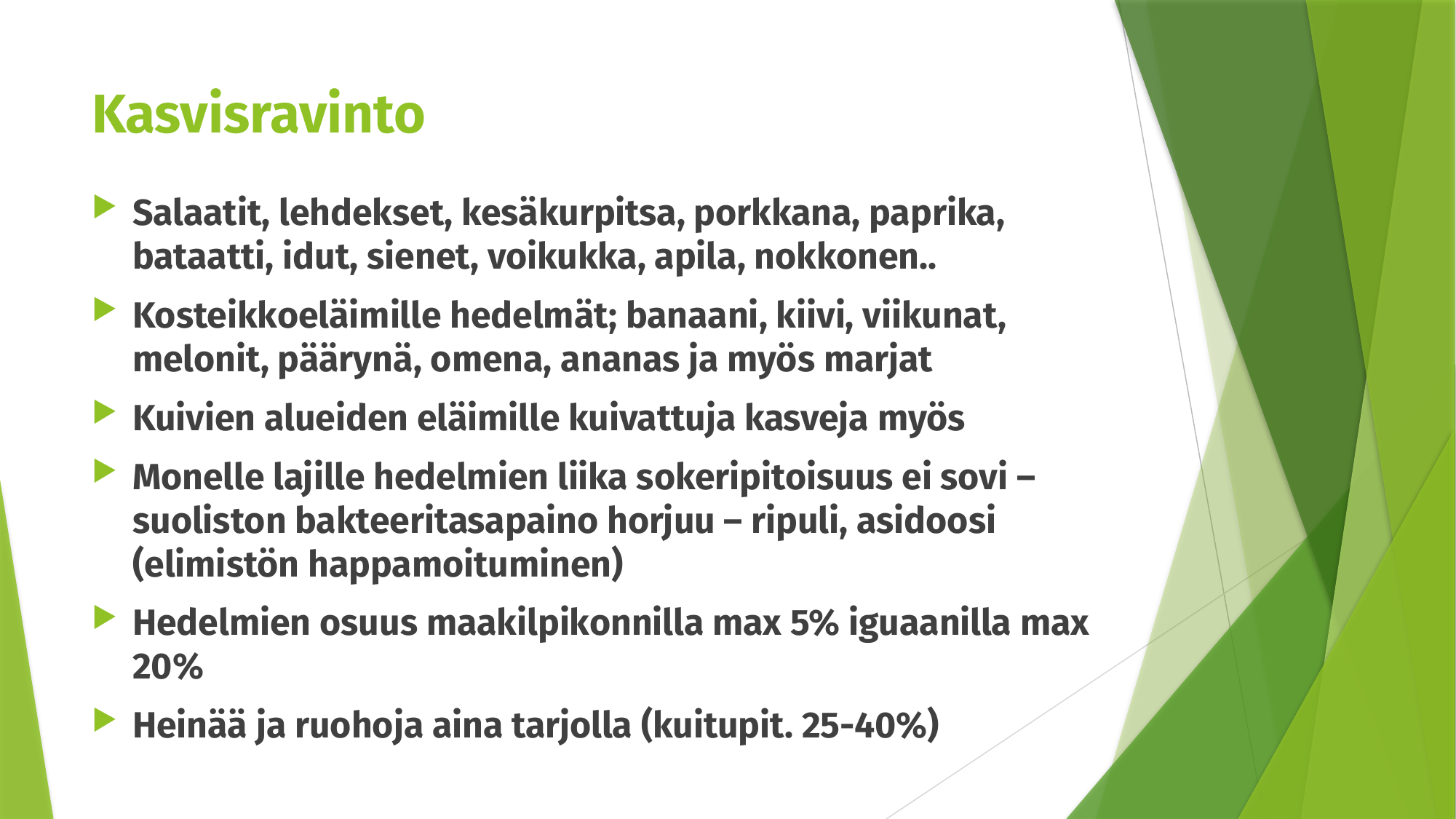

# Kasvisravinto
Salaatit, lehdekset, kesäkurpitsa, porkkana, paprika, bataatti, idut, sienet, voikukka, apila, nokkonen..
Kosteikkoeläimille hedelmät; banaani, kiivi, viikunat, melonit, päärynä, omena, ananas ja myös marjat
Kuivien alueiden eläimille kuivattuja kasveja myös
Monelle lajille hedelmien liika sokeripitoisuus ei sovi – suoliston bakteeritasapaino horjuu – ripuli, asidoosi (elimistön happamoituminen)
Hedelmien osuus maakilpikonnilla max 5% iguaanilla max 20%
Heinää ja ruohoja aina tarjolla (kuitupit. 25-40%)